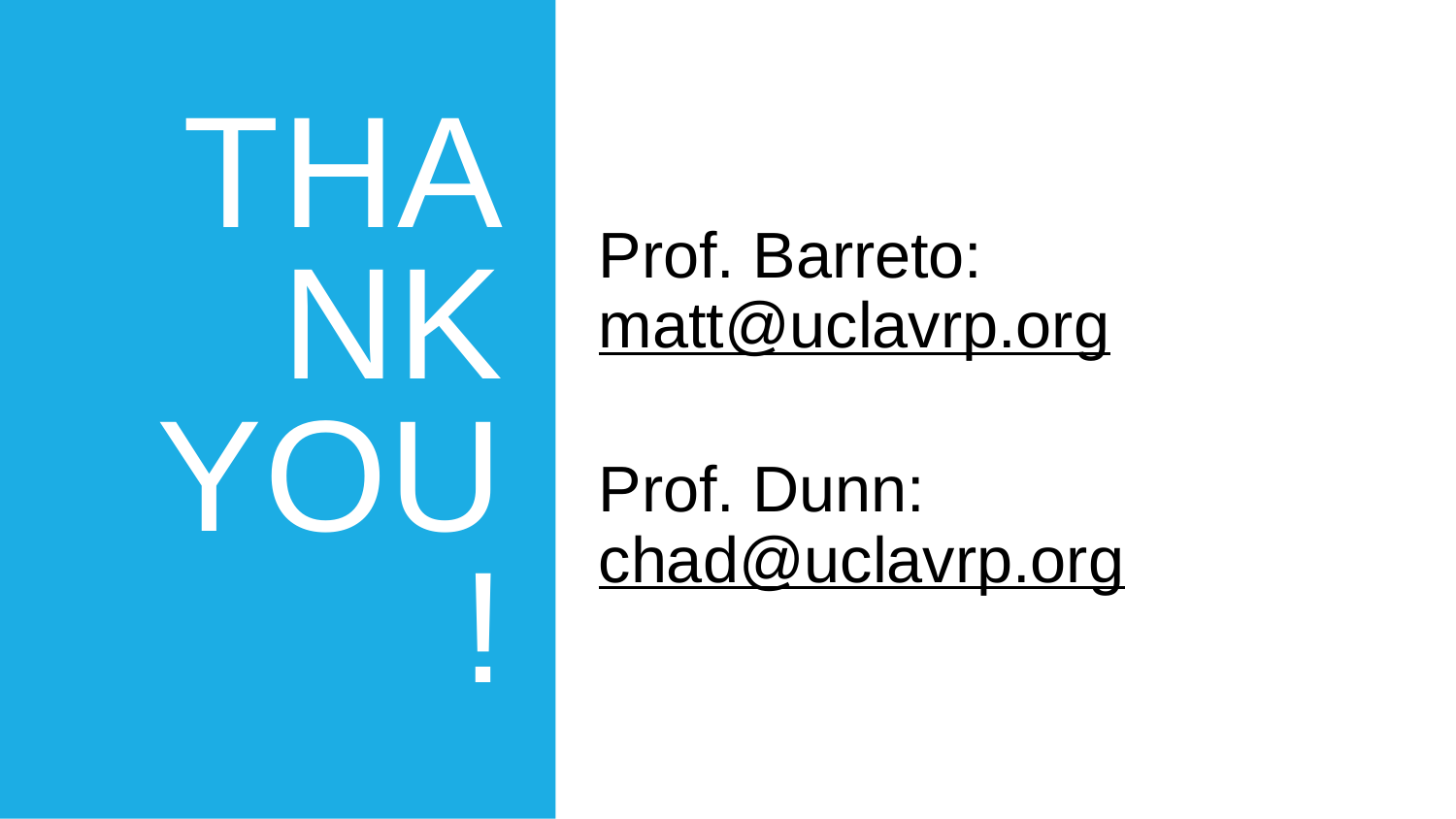

# THANK YOU!
Prof. Barreto: matt@uclavrp.org

Prof. Dunn: chad@uclavrp.org